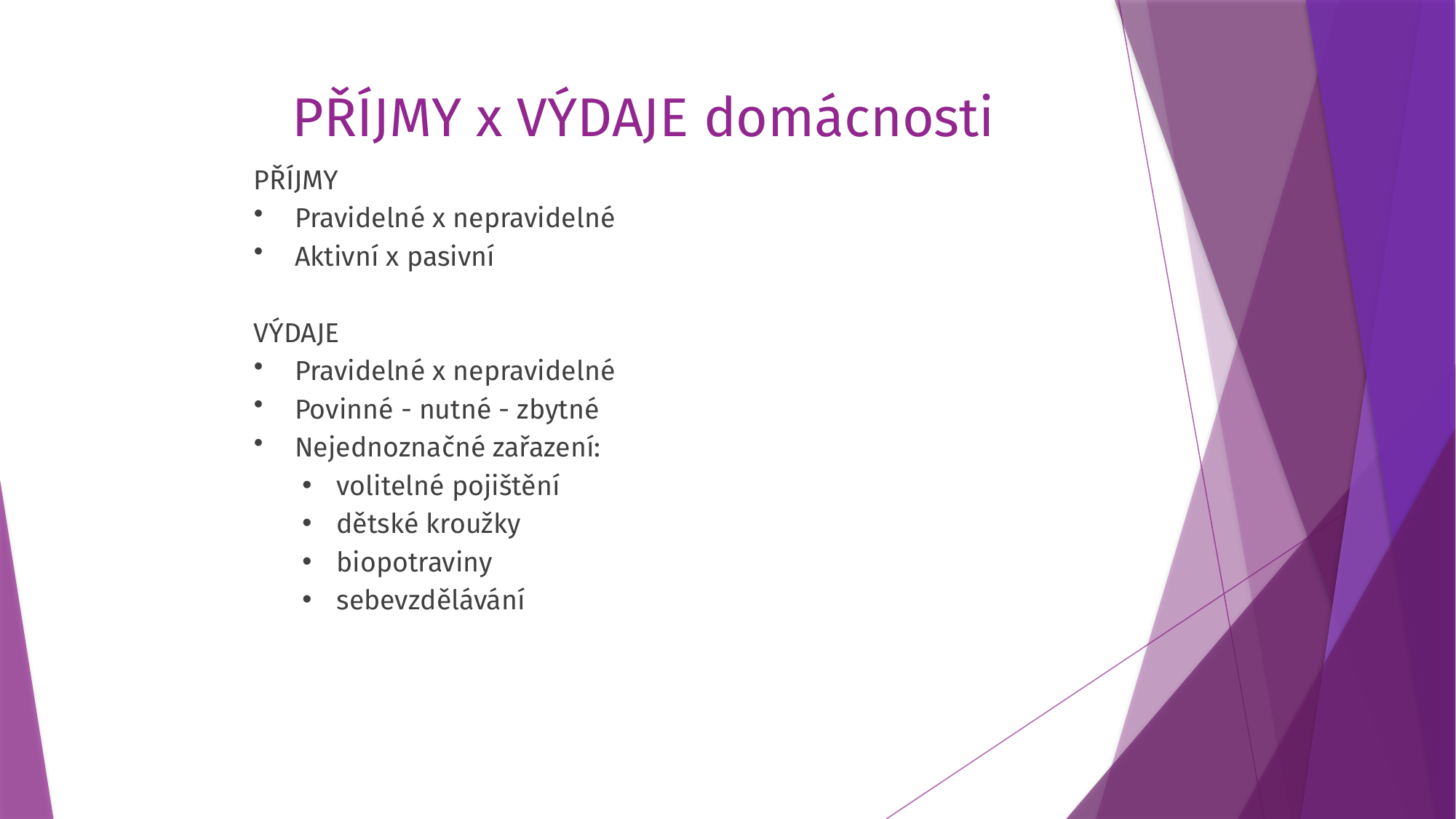

PŘÍJMY x VÝDAJE domácnosti
PŘÍJMY
Pravidelné x nepravidelné
Aktivní x pasivní

VÝDAJE
Pravidelné x nepravidelné
Povinné - nutné - zbytné
Nejednoznačné zařazení:
volitelné pojištění
dětské kroužky
biopotraviny
sebevzdělávání